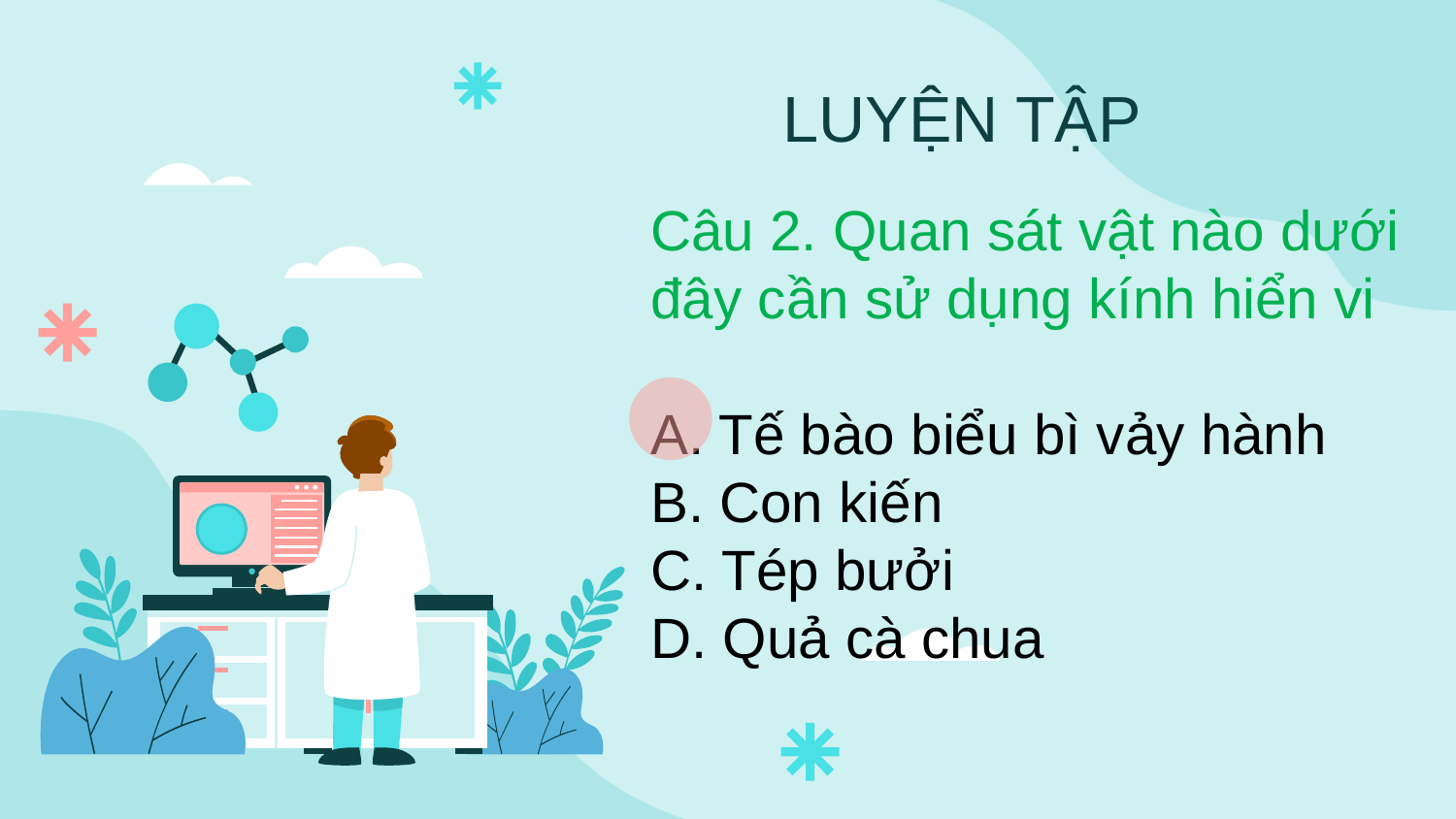

LUYỆN TẬP

Câu 2. Quan sát vật nào dưới đây cần sử dụng kính hiển vi

A. Tế bào biểu bì vảy hành
B. Con kiến
C. Tép bưởi
D. Quả cà chua